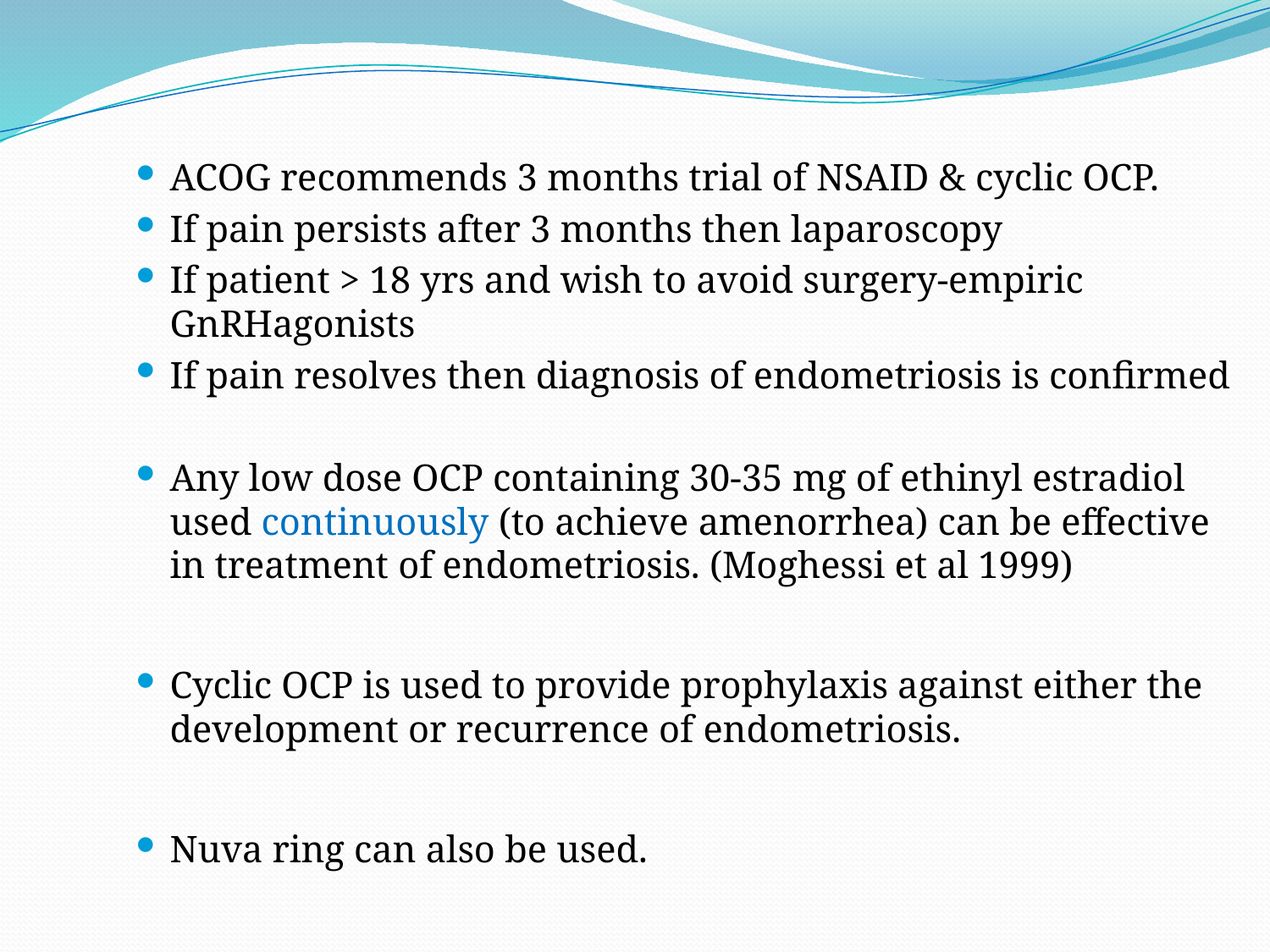

#
ACOG recommends 3 months trial of NSAID & cyclic OCP.
If pain persists after 3 months then laparoscopy
If patient > 18 yrs and wish to avoid surgery-empiric GnRHagonists
If pain resolves then diagnosis of endometriosis is confirmed

Any low dose OCP containing 30-35 mg of ethinyl estradiol used continuously (to achieve amenorrhea) can be effective in treatment of endometriosis. (Moghessi et al 1999)

Cyclic OCP is used to provide prophylaxis against either the development or recurrence of endometriosis.

Nuva ring can also be used.